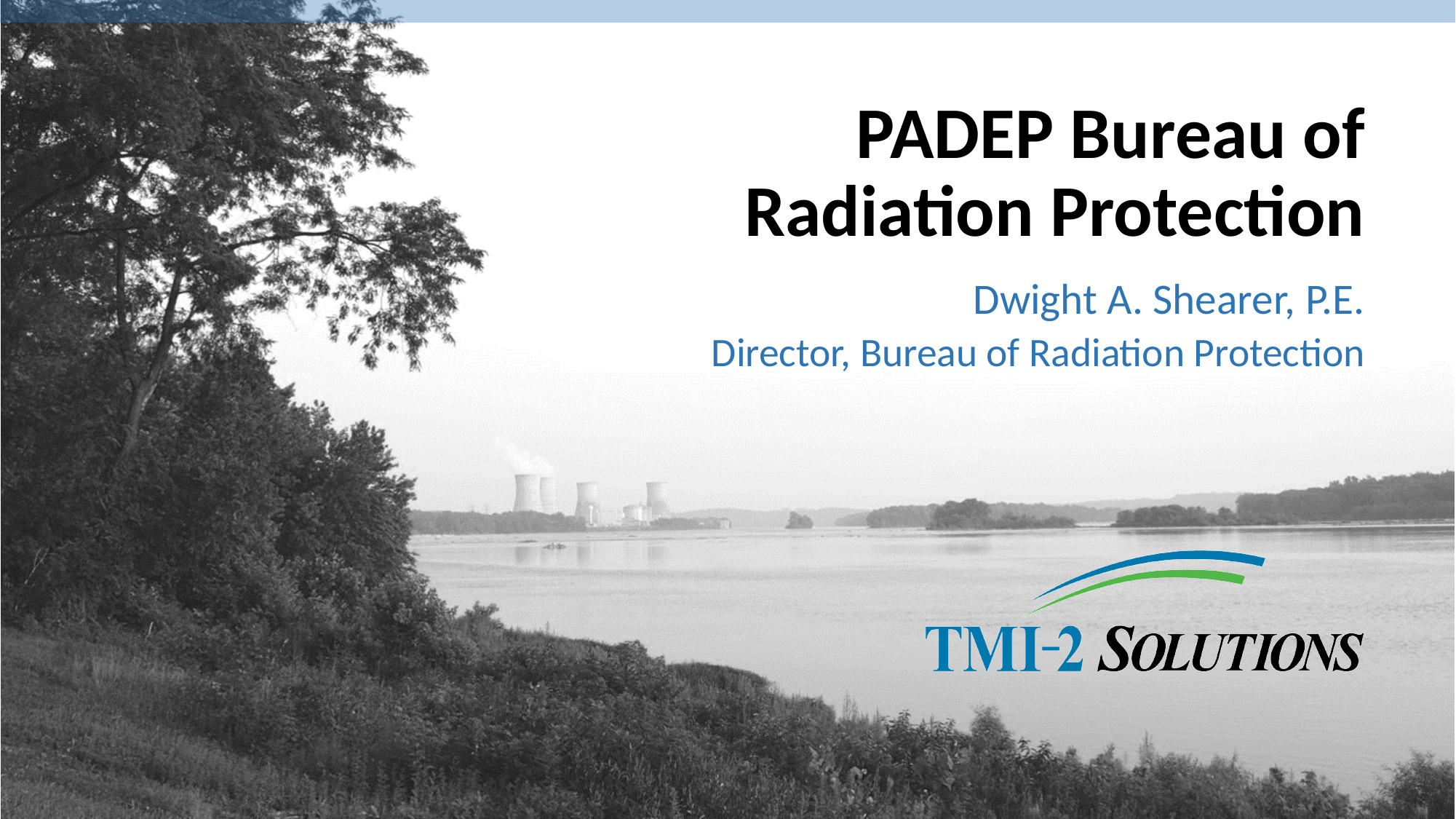

# PADEP Bureau of Radiation Protection
Dwight A. Shearer, P.E.
Director, Bureau of Radiation Protection